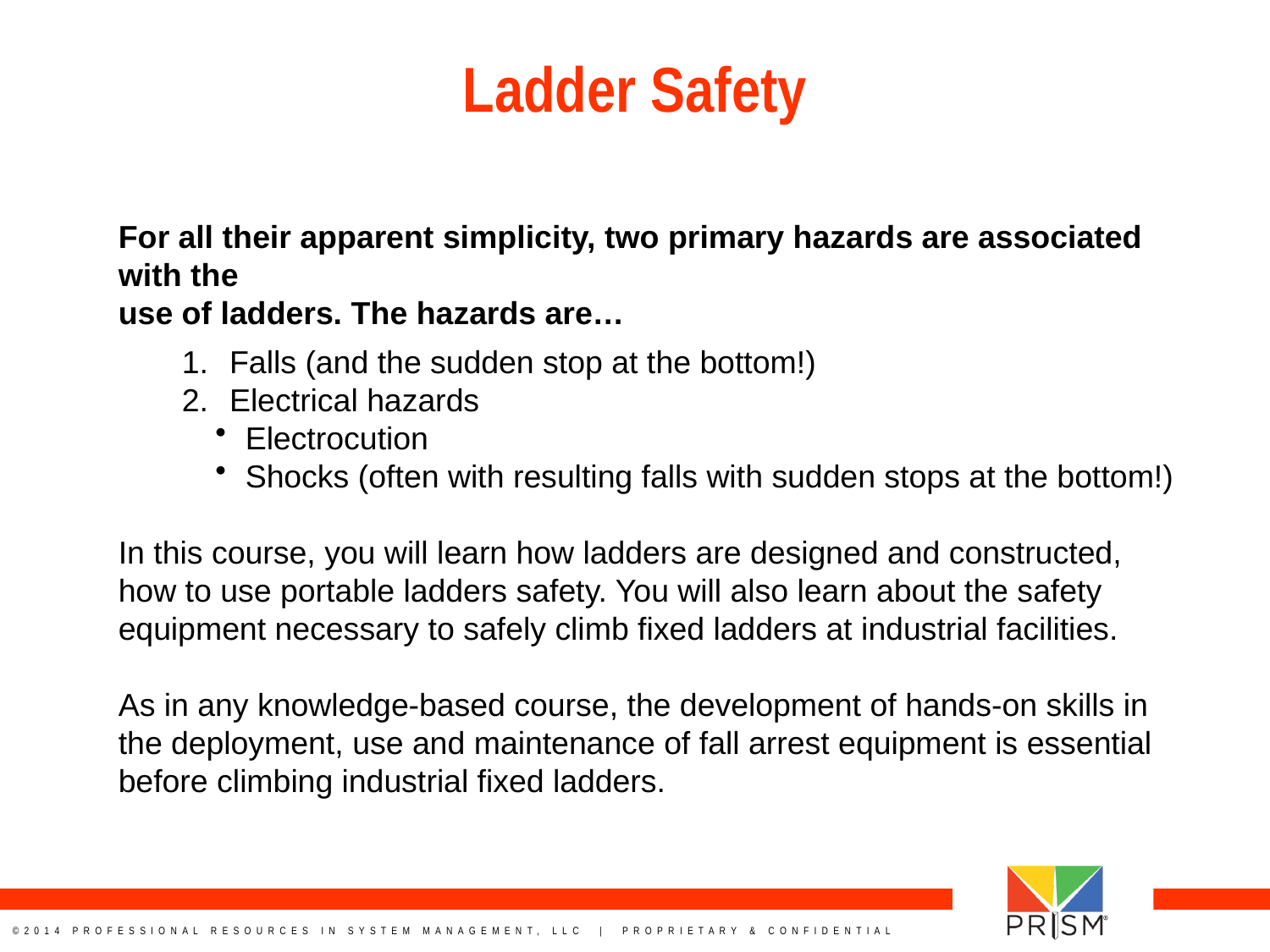

# Ladder Safety
For all their apparent simplicity, two primary hazards are associated with the
use of ladders. The hazards are…

Falls (and the sudden stop at the bottom!)
Electrical hazards
Electrocution
Shocks (often with resulting falls with sudden stops at the bottom!)

In this course, you will learn how ladders are designed and constructed,
how to use portable ladders safety. You will also learn about the safety
equipment necessary to safely climb fixed ladders at industrial facilities.

As in any knowledge-based course, the development of hands-on skills in
the deployment, use and maintenance of fall arrest equipment is essential
before climbing industrial fixed ladders.